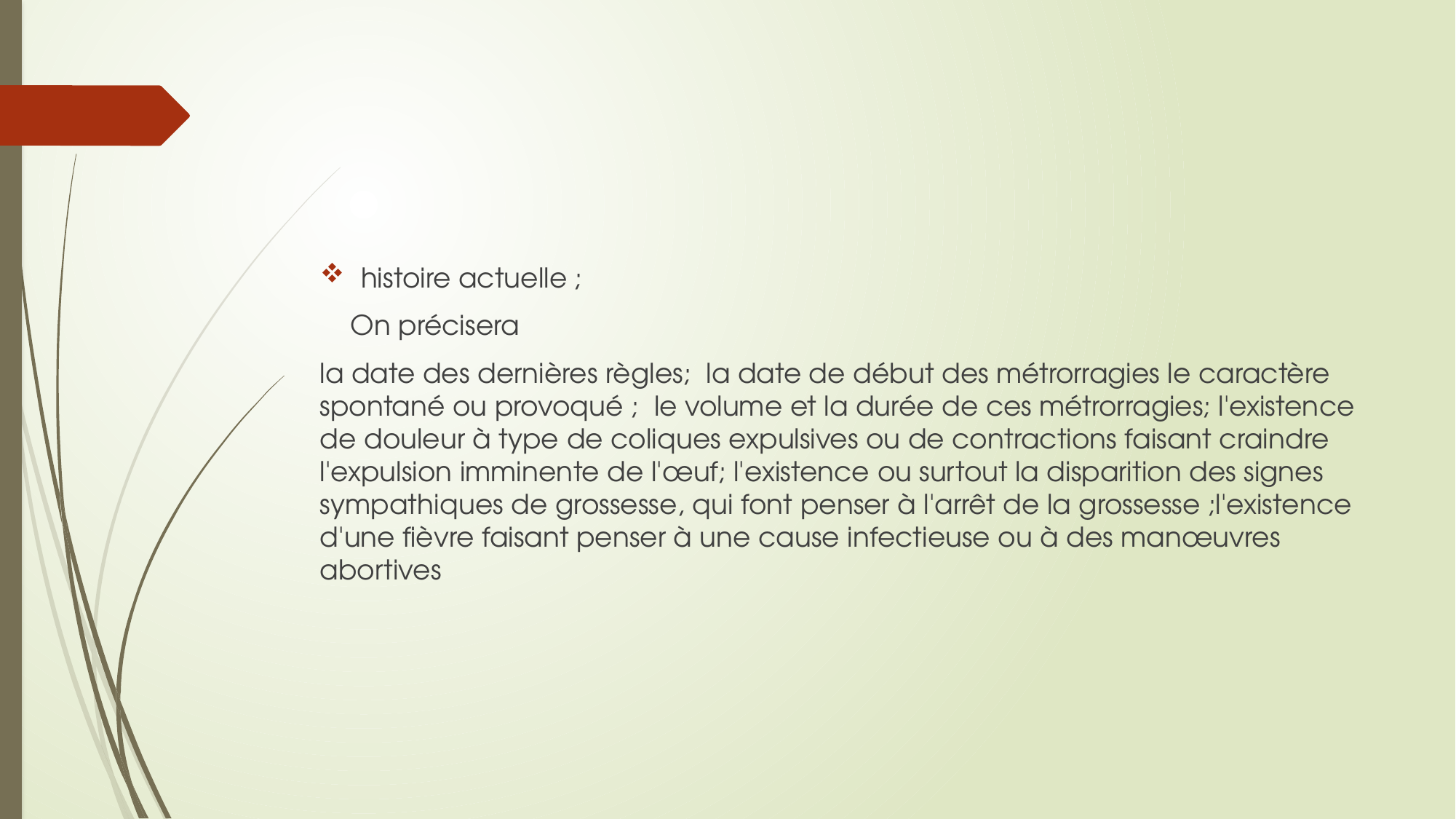

#
histoire actuelle ;
    On précisera
la date des dernières règles;  la date de début des métrorragies le caractère spontané ou provoqué ;  le volume et la durée de ces métrorragies; l'existence de douleur à type de coliques expulsives ou de contractions faisant craindre l'expulsion imminente de l'œuf; l'existence ou surtout la disparition des signes sympathiques de grossesse, qui font penser à l'arrêt de la grossesse ;l'existence d'une fièvre faisant penser à une cause infectieuse ou à des manœuvres abortives